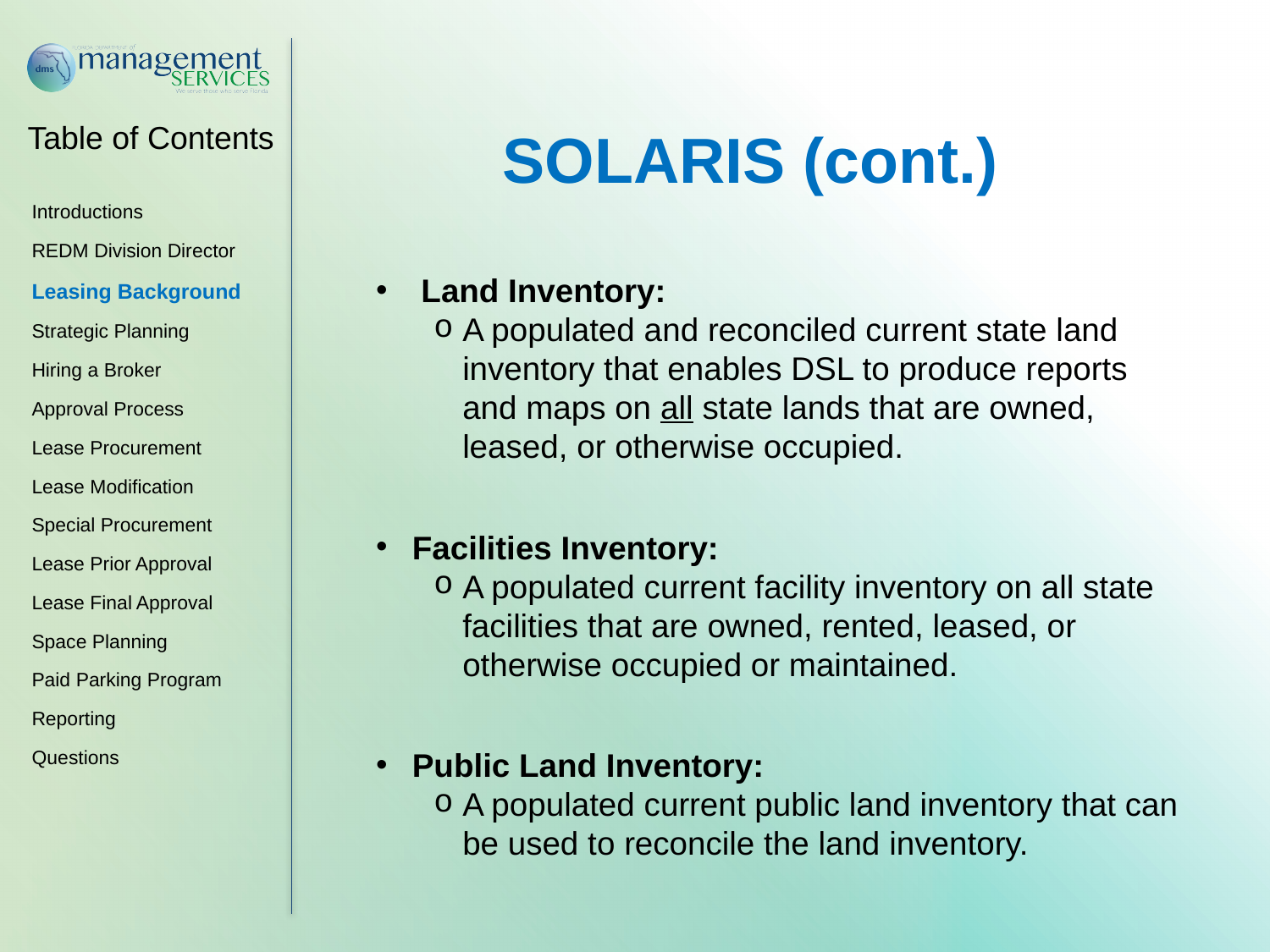

SOLARIS (cont.)

 Land Inventory:
A populated and reconciled current state land inventory that enables DSL to produce reports and maps on all state lands that are owned, leased, or otherwise occupied.

Facilities Inventory:
A populated current facility inventory on all state facilities that are owned, rented, leased, or otherwise occupied or maintained.

Public Land Inventory:
A populated current public land inventory that can be used to reconcile the land inventory.
Introductions
REDM Division Director
Leasing Background
Strategic Planning
Hiring a Broker
Approval Process
Lease Procurement
Lease Modification
Special Procurement
Lease Prior Approval
Lease Final Approval
Space Planning
Paid Parking Program
Reporting
Questions